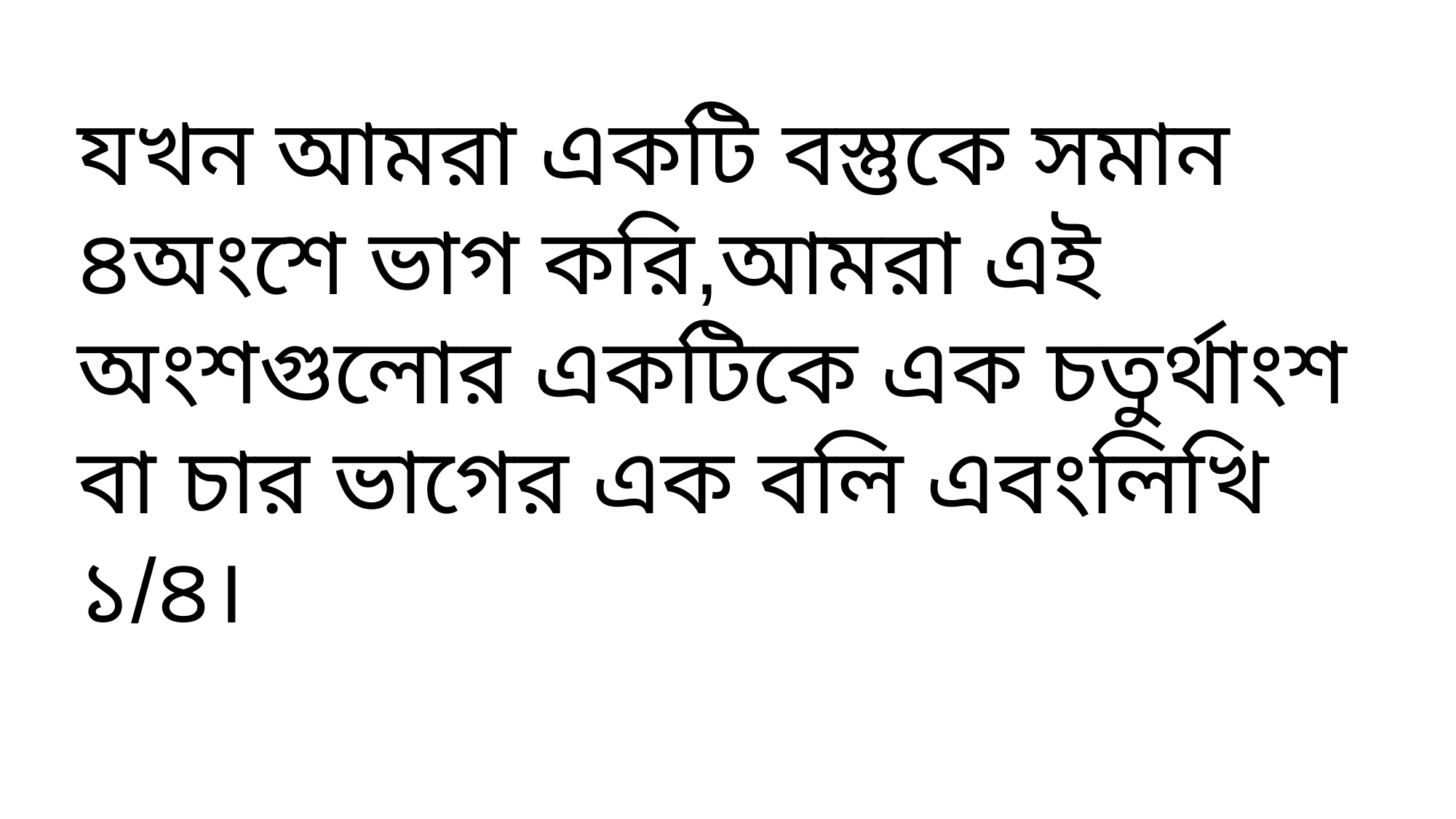

যখন আমরা একটি বস্তুকে সমান ৪অংশে ভাগ করি,আমরা এই অংশগুলোর একটিকে এক চতুর্থাংশ বা চার ভাগের এক বলি এবংলিখি
১/৪।